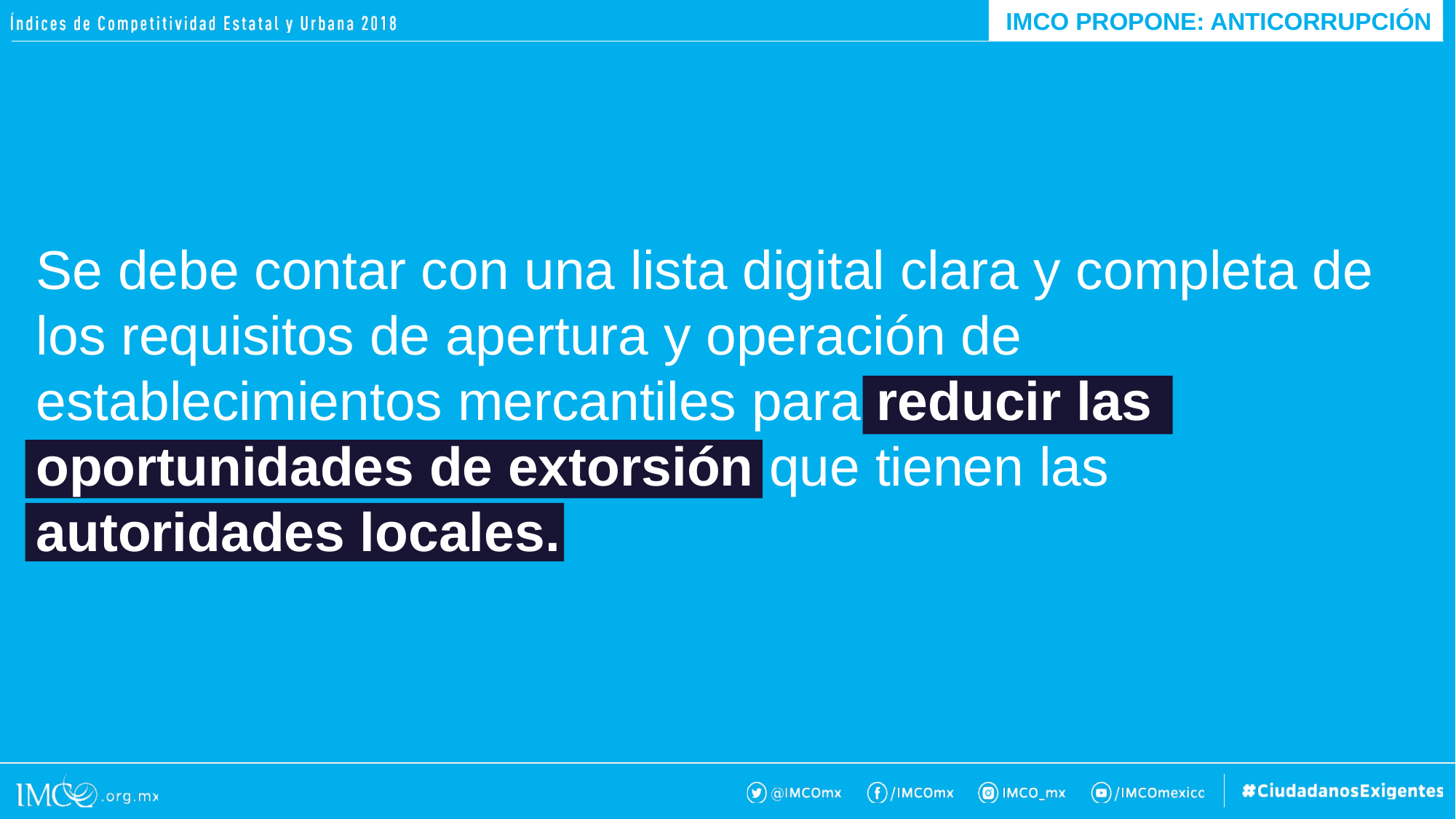

IMCO PROPONE: ANTICORRUPCIÓN

Se debe contar con una lista digital clara y completa de los requisitos de apertura y operación de establecimientos mercantiles para reducir las oportunidades de extorsión que tienen las autoridades locales.